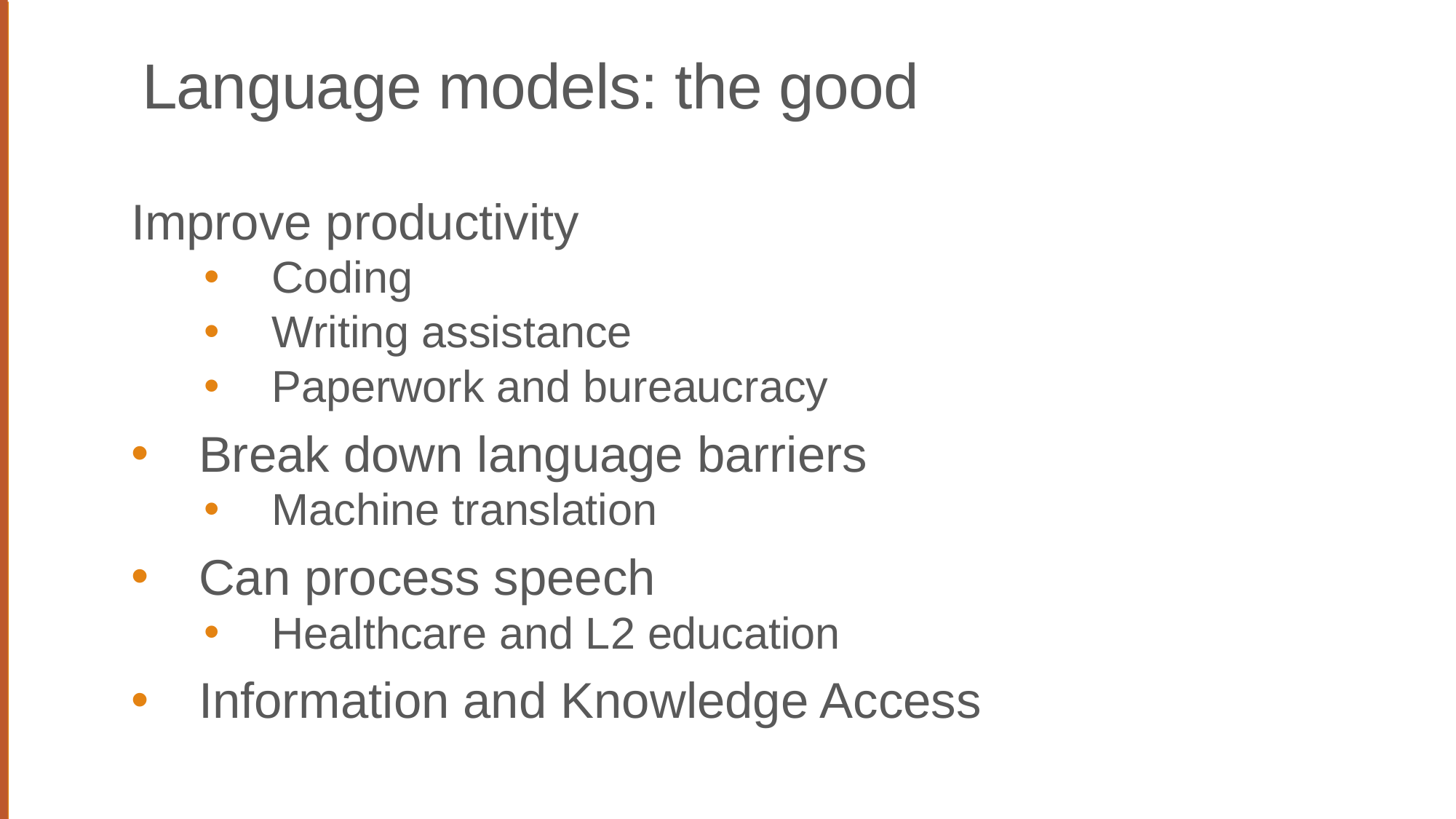

# Language models: the good
Improve productivity
Coding
Writing assistance
Paperwork and bureaucracy
Break down language barriers
Machine translation
Can process speech
Healthcare and L2 education
Information and Knowledge Access